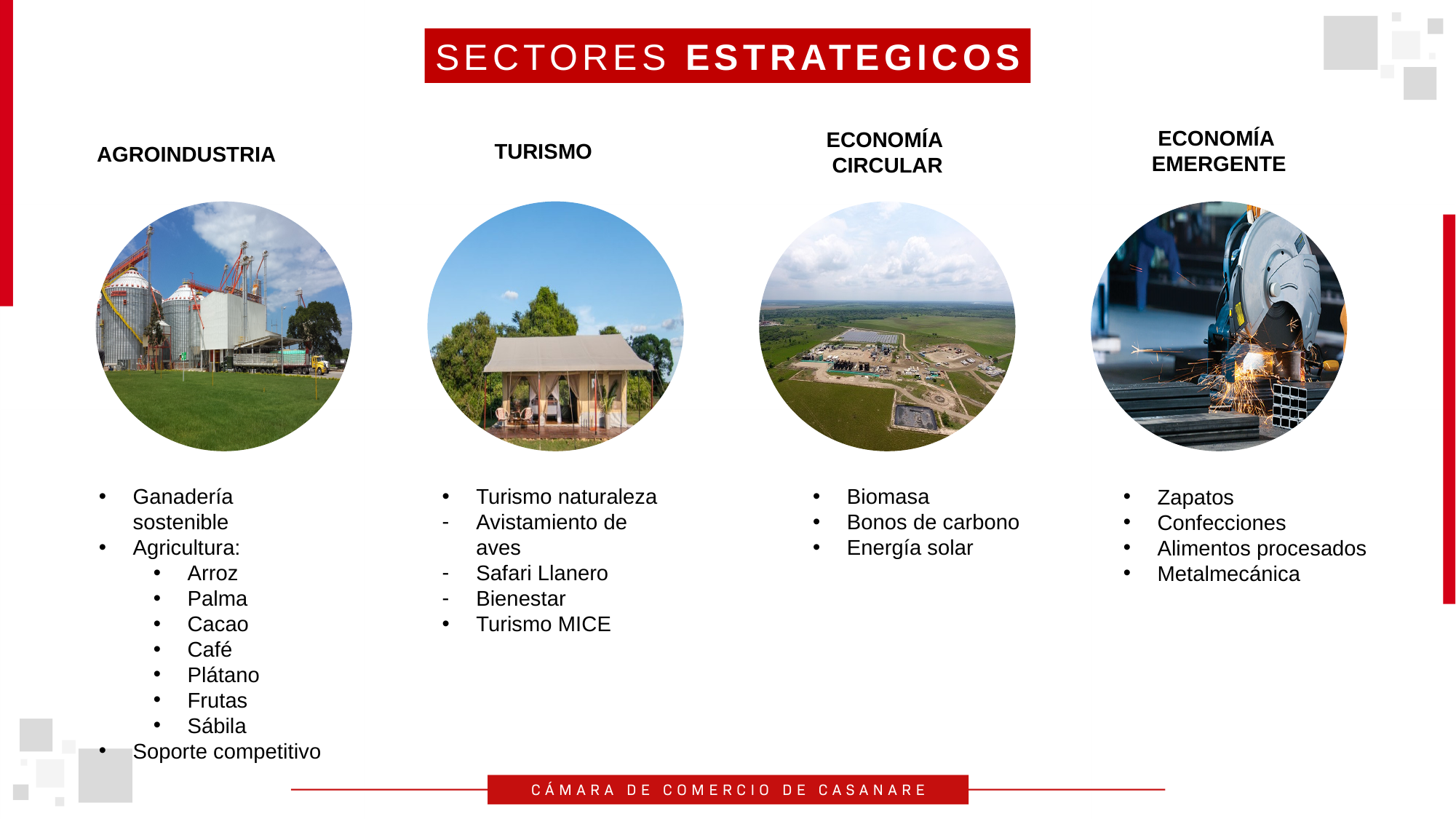

SECTORES ESTRATEGICOS
ECONOMÍA
EMERGENTE
ECONOMÍA
CIRCULAR
TURISMO
AGROINDUSTRIA

Ganadería sostenible
Agricultura:
Arroz
Palma
Cacao
Café
Plátano
Frutas
Sábila
Soporte competitivo
Turismo naturaleza
Avistamiento de aves
Safari Llanero
Bienestar
Turismo MICE
Biomasa
Bonos de carbono
Energía solar

Zapatos
Confecciones
Alimentos procesados
Metalmecánica